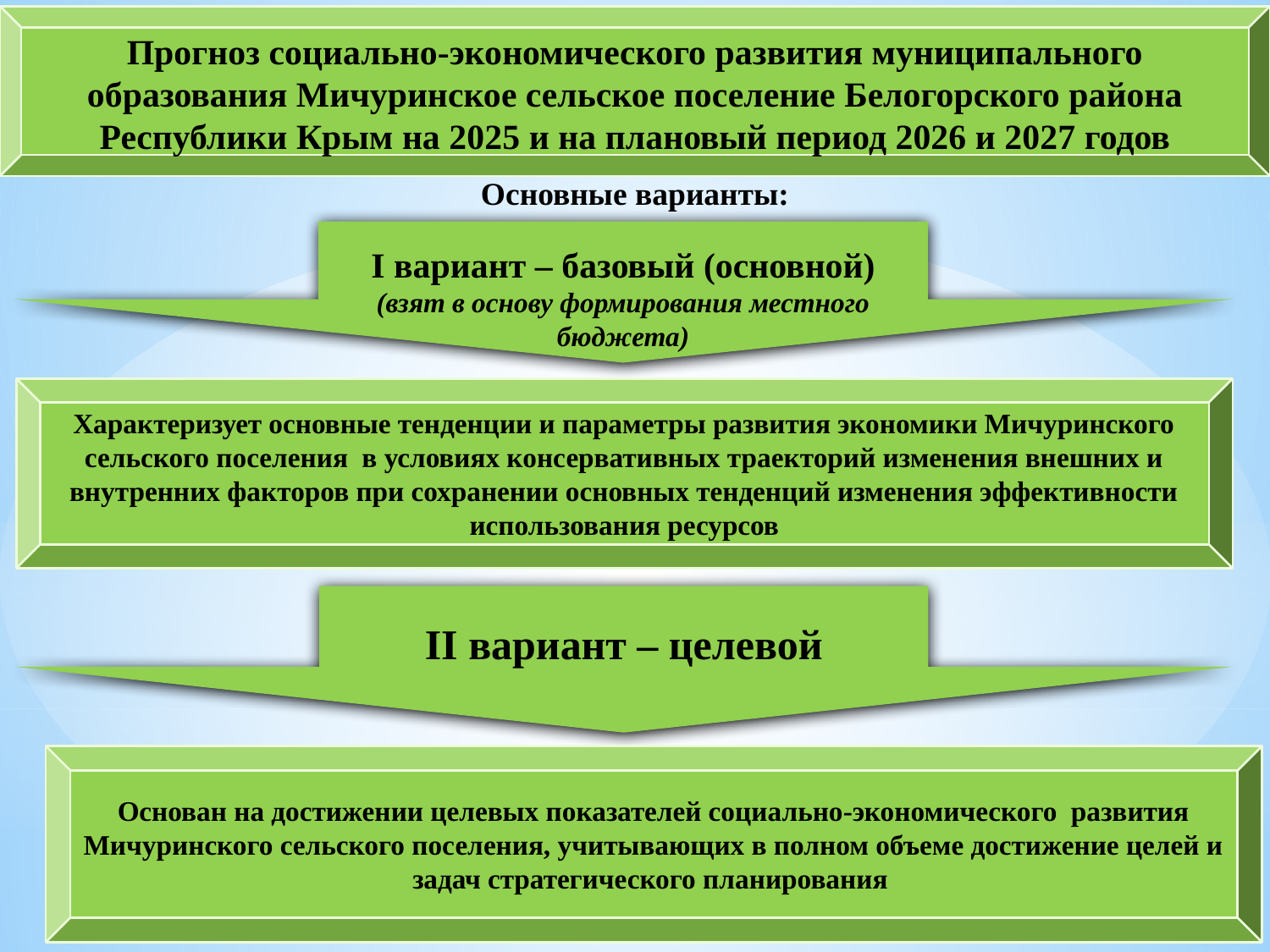

Прогноз социально-экономического развития муниципального образования Мичуринское сельское поселение Белогорского района Республики Крым на 2025 и на плановый период 2026 и 2027 годов

Основные варианты:

I вариант – базовый (основной)
(взят в основу формирования местного бюджета)
Характеризует основные тенденции и параметры развития экономики Мичуринского сельского поселения  в условиях консервативных траекторий изменения внешних и внутренних факторов при сохранении основных тенденций изменения эффективности использования ресурсов
II вариант – целевой
Основан на достижении целевых показателей социально-экономического  развития Мичуринского сельского поселения, учитывающих в полном объеме достижение целей и задач стратегического планирования